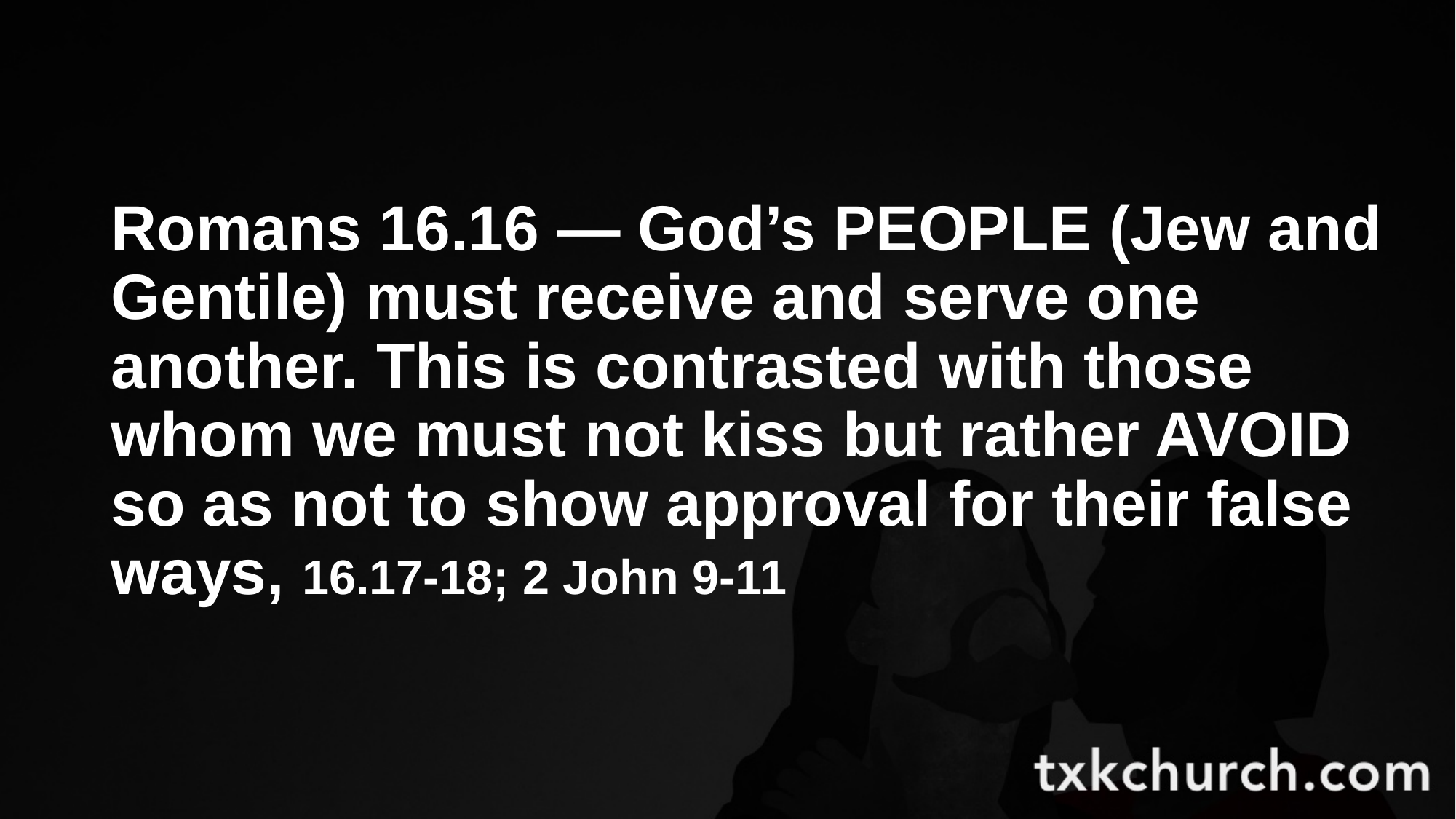

Romans 16.16 — God’s PEOPLE (Jew and Gentile) must receive and serve one another. This is contrasted with those whom we must not kiss but rather AVOID so as not to show approval for their false ways, 16.17-18; 2 John 9-11